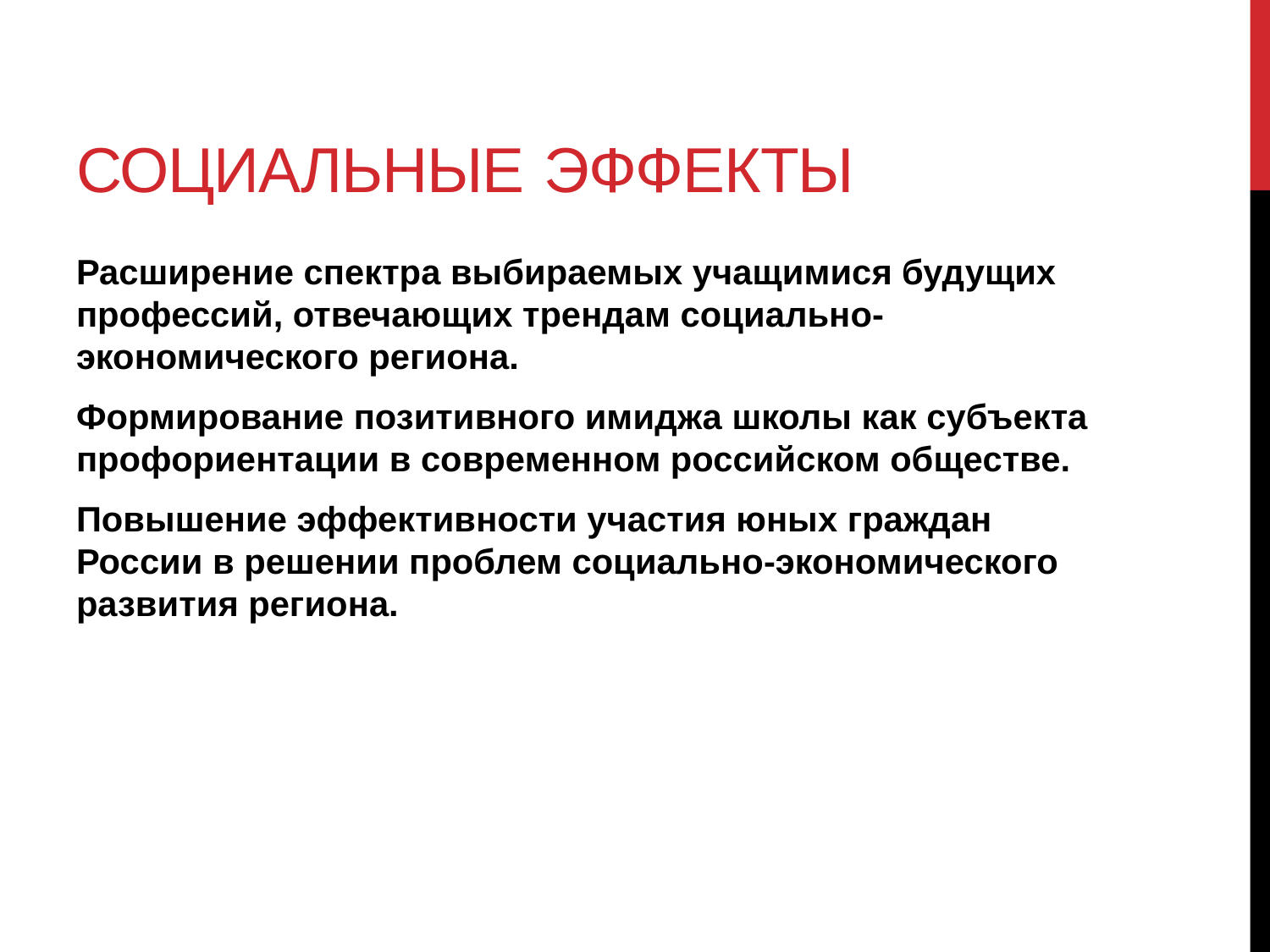

# Социальные эффекты
Расширение спектра выбираемых учащимися будущих профессий, отвечающих трендам социально-экономического региона.
Формирование позитивного имиджа школы как субъекта профориентации в современном российском обществе.
Повышение эффективности участия юных граждан России в решении проблем социально-экономического развития региона.